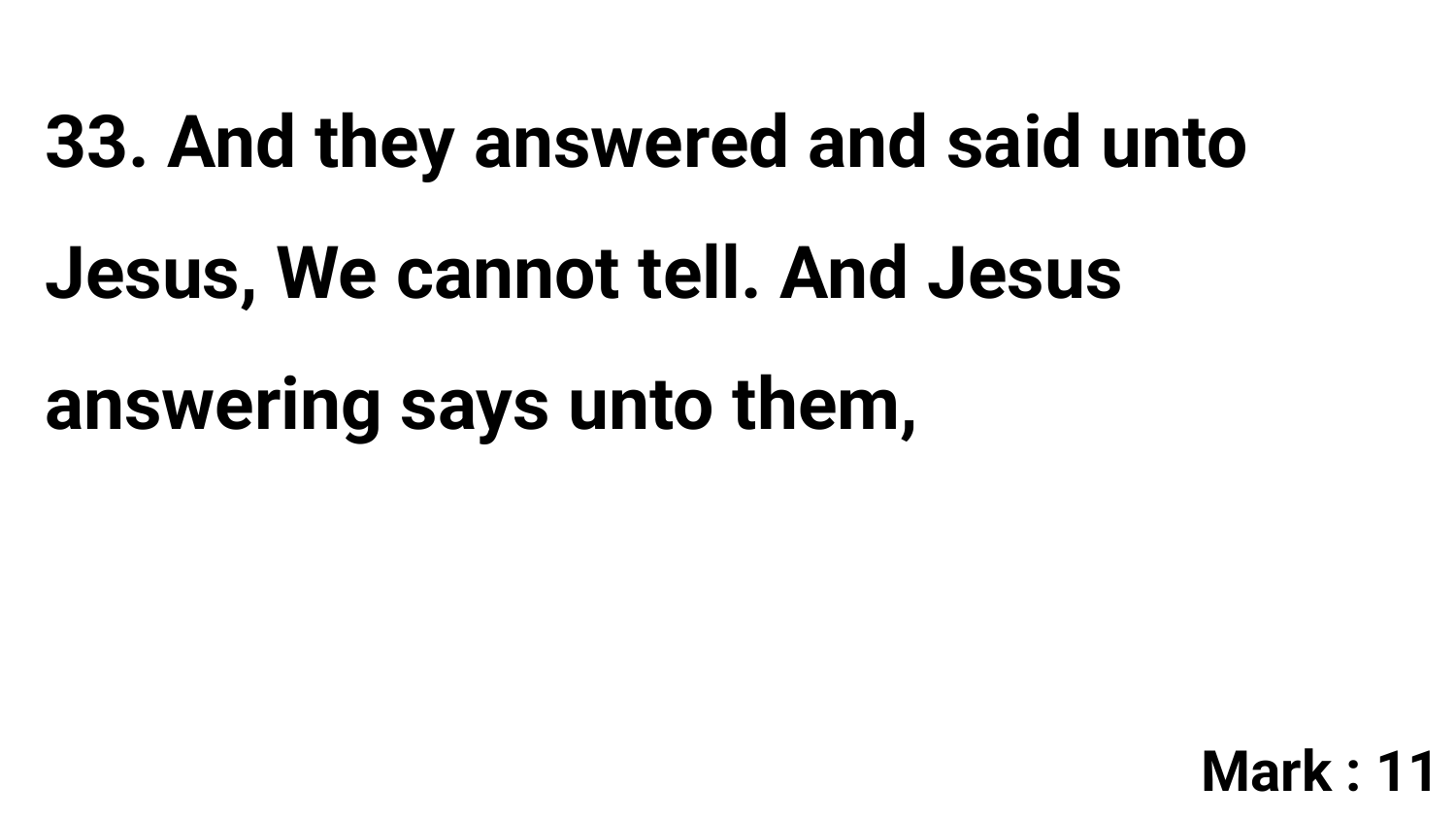

33. And they answered and said unto Jesus, We cannot tell. And Jesus answering says unto them,
Mark : 11